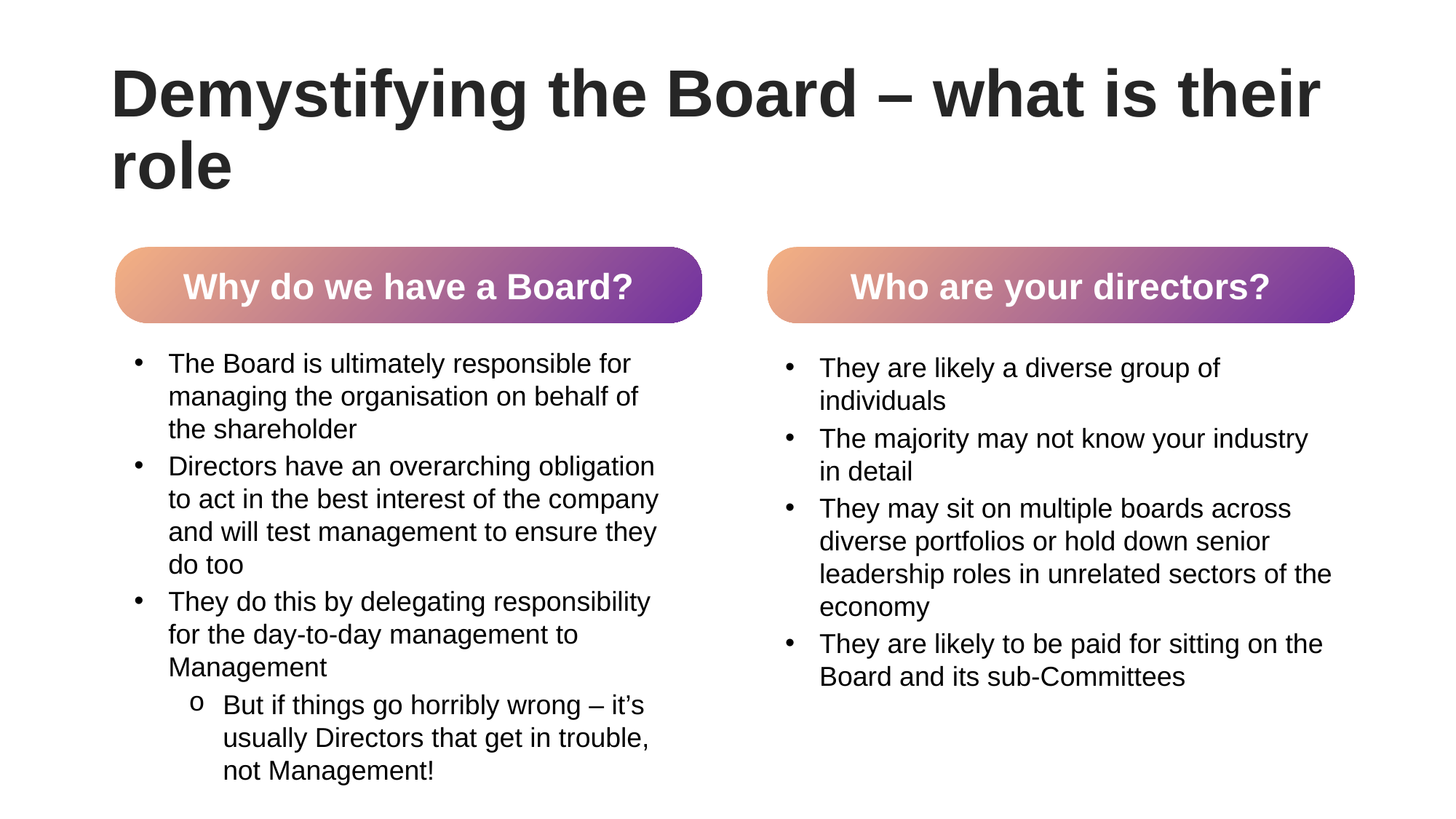

Demystifying the Board – what is their role
Why do we have a Board?
Who are your directors?
The Board is ultimately responsible for managing the organisation on behalf of the shareholder
Directors have an overarching obligation to act in the best interest of the company and will test management to ensure they do too
They do this by delegating responsibility for the day-to-day management to Management
But if things go horribly wrong – it’s usually Directors that get in trouble, not Management!
They are likely a diverse group of individuals
The majority may not know your industry in detail
They may sit on multiple boards across diverse portfolios or hold down senior leadership roles in unrelated sectors of the economy
They are likely to be paid for sitting on the Board and its sub-Committees